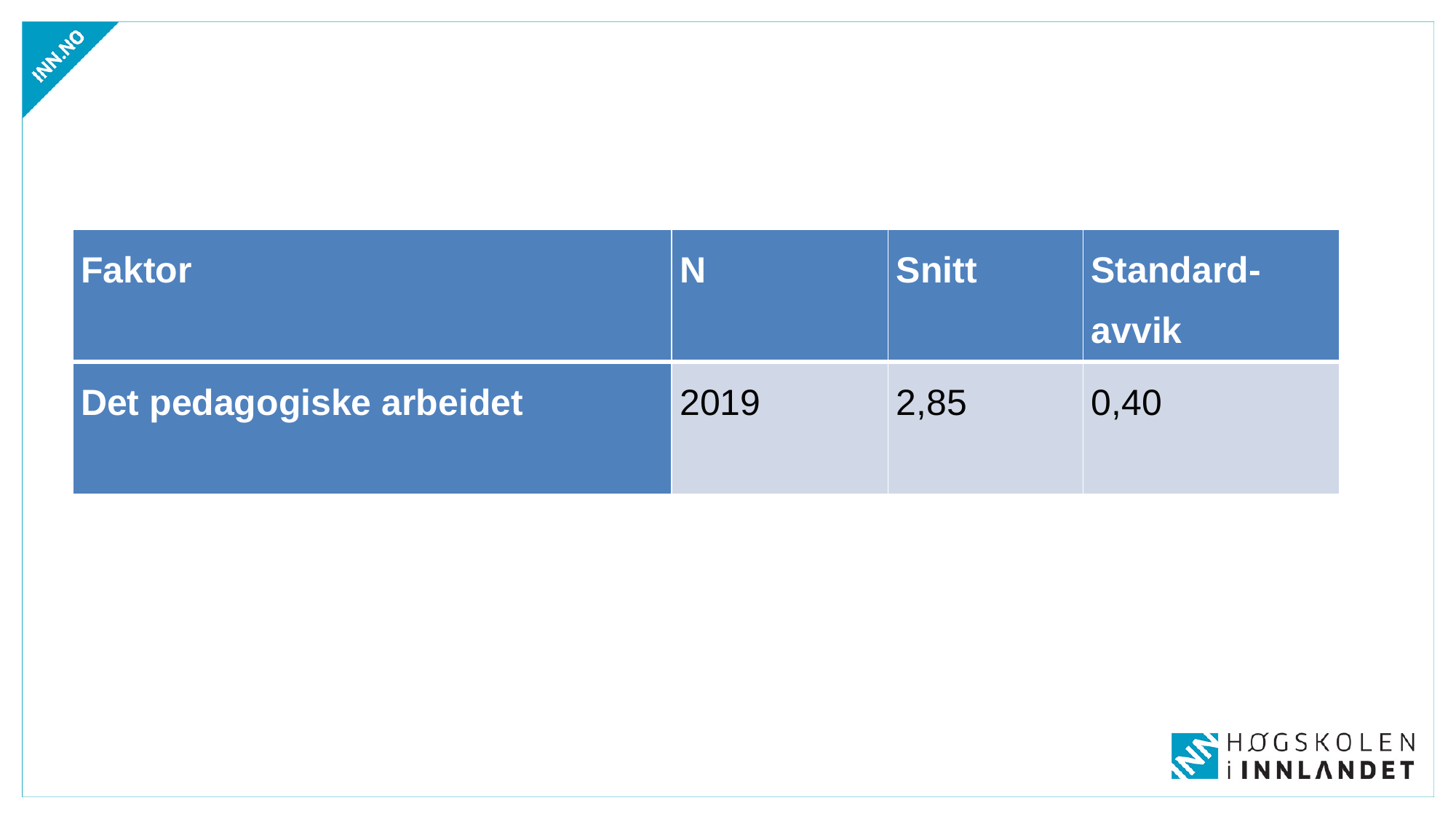

#
| Faktor | N | Snitt | Standard-avvik |
| --- | --- | --- | --- |
| Det pedagogiske arbeidet | 2019 | 2,85 | 0,40 |